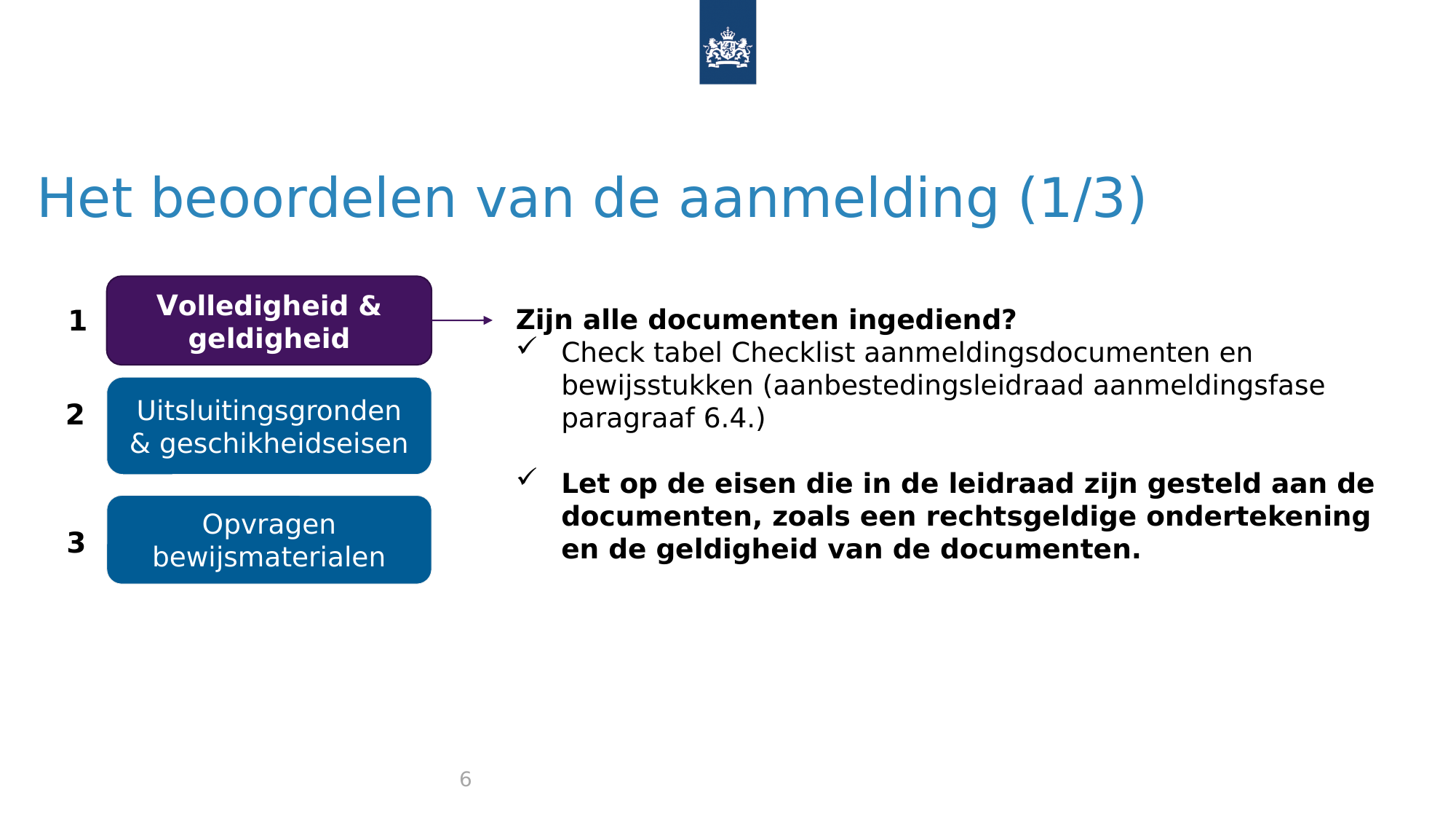

Het beoordelen van de aanmelding (1/3)
Volledigheid & geldigheid
Zijn alle documenten ingediend?
Check tabel Checklist aanmeldingsdocumenten en bewijsstukken (aanbestedingsleidraad aanmeldingsfase paragraaf 6.4.)

Let op de eisen die in de leidraad zijn gesteld aan de documenten, zoals een rechtsgeldige ondertekening en de geldigheid van de documenten.

1
Uitsluitingsgronden & geschikheidseisen
2

3
Opvragen bewijsmaterialen
6